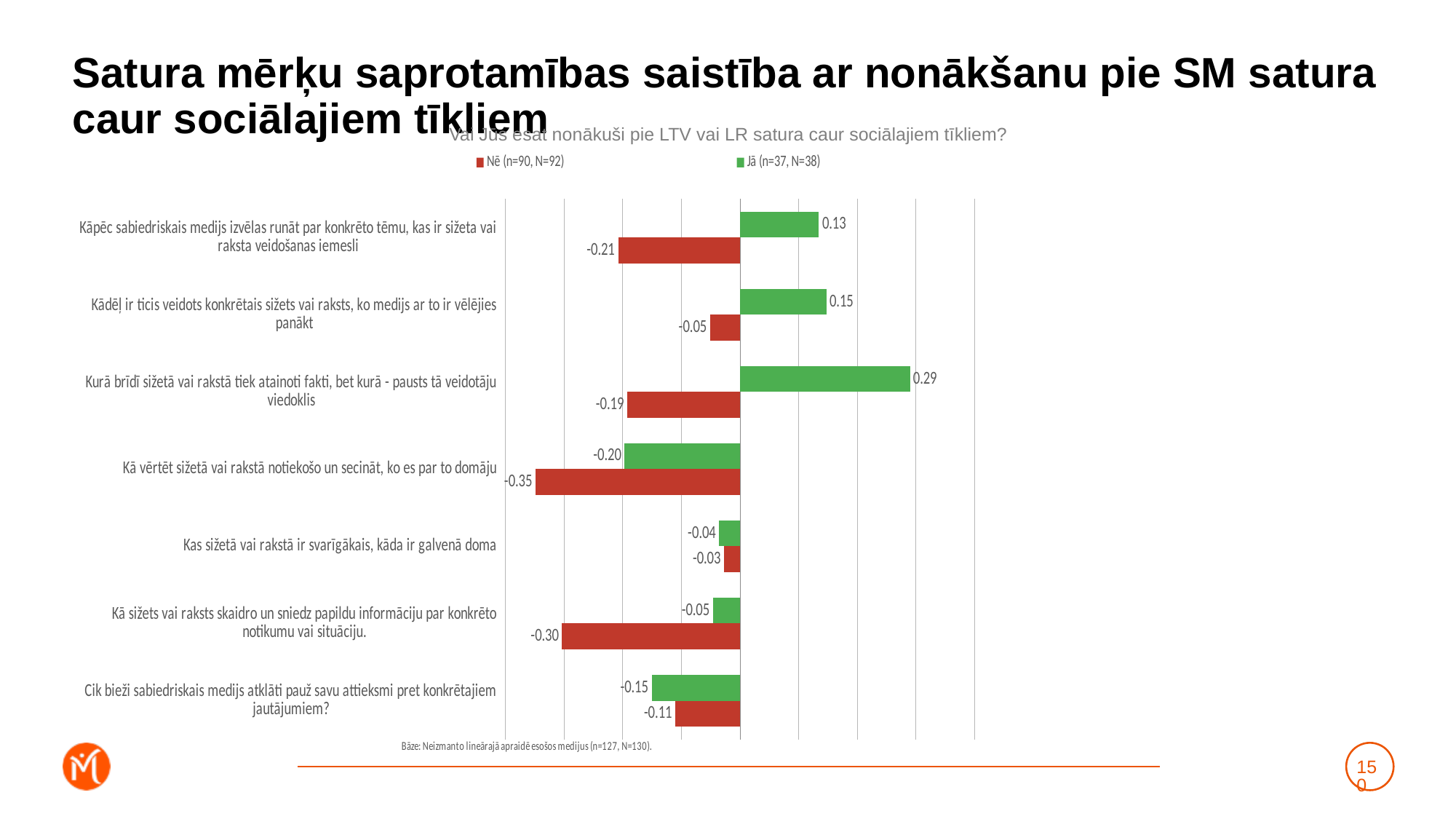

# Satura mērķu saprotamības saistība ar nonākšanu pie SM satura caur sociālajiem tīkliem
Vai Jūs esat nonākuši pie LTV vai LR satura caur sociālajiem tīkliem?

### Chart

| Category | Jā (n=37, N=38) | Nē (n=90, N=92) |
|---|---|---|
| Kāpēc sabiedriskais medijs izvēlas runāt par konkrēto tēmu, kas ir sižeta vai raksta veidošanas iemesli | 0.13451300812408856 | -0.20797134257296454 |
| Kādēļ ir ticis veidots konkrētais sižets vai raksts, ko medijs ar to ir vēlējies panākt | 0.1469917827723957 | -0.05119045286935767 |
| Kurā brīdī sižetā vai rakstā tiek atainoti fakti, bet kurā - pausts tā veidotāju viedoklis | 0.28976214938437345 | -0.1924451265943145 |
| Kā vērtēt sižetā vai rakstā notiekošo un secināt, ko es par to domāju | -0.19696200725534865 | -0.3487468087607575 |
| Kas sižetā vai rakstā ir svarīgākais, kāda ir galvenā doma | -0.035921373131772134 | -0.027188558335381526 |
| Kā sižets vai raksts skaidro un sniedz papildu informāciju par konkrēto notikumu vai situāciju. | -0.04606120642279442 | -0.30375874856706625 |
| Cik bieži sabiedriskais medijs atklāti pauž savu attieksmi pret konkrētajiem jautājumiem? | -0.15078486711625566 | -0.11051040348255156 |
150